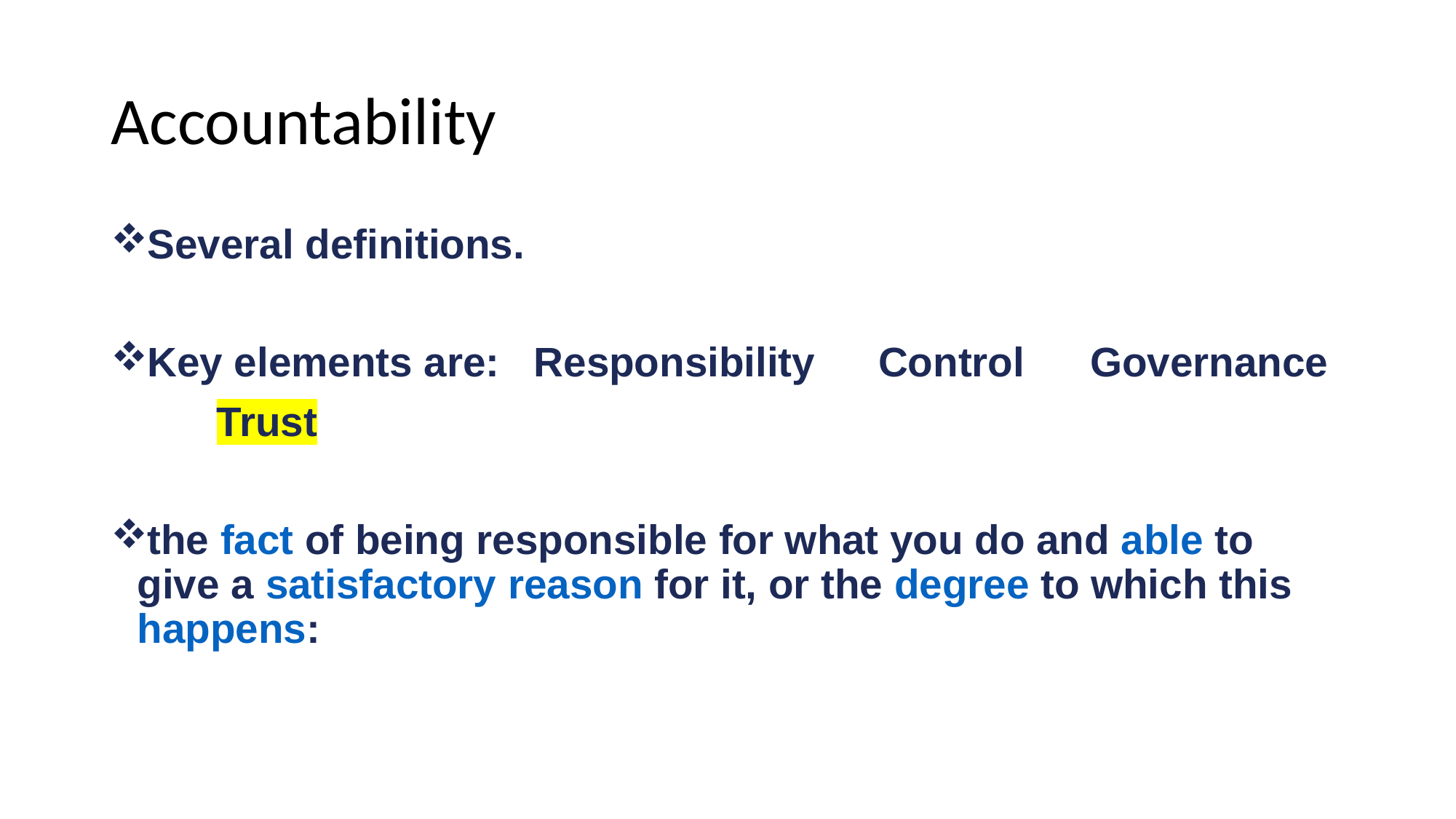

# Accountability
Several definitions.

Key elements are:   Responsibility									Control										Governance
				Trust

the fact of being responsible for what you do and able to give a satisfactory reason for it, or the degree to which this happens: